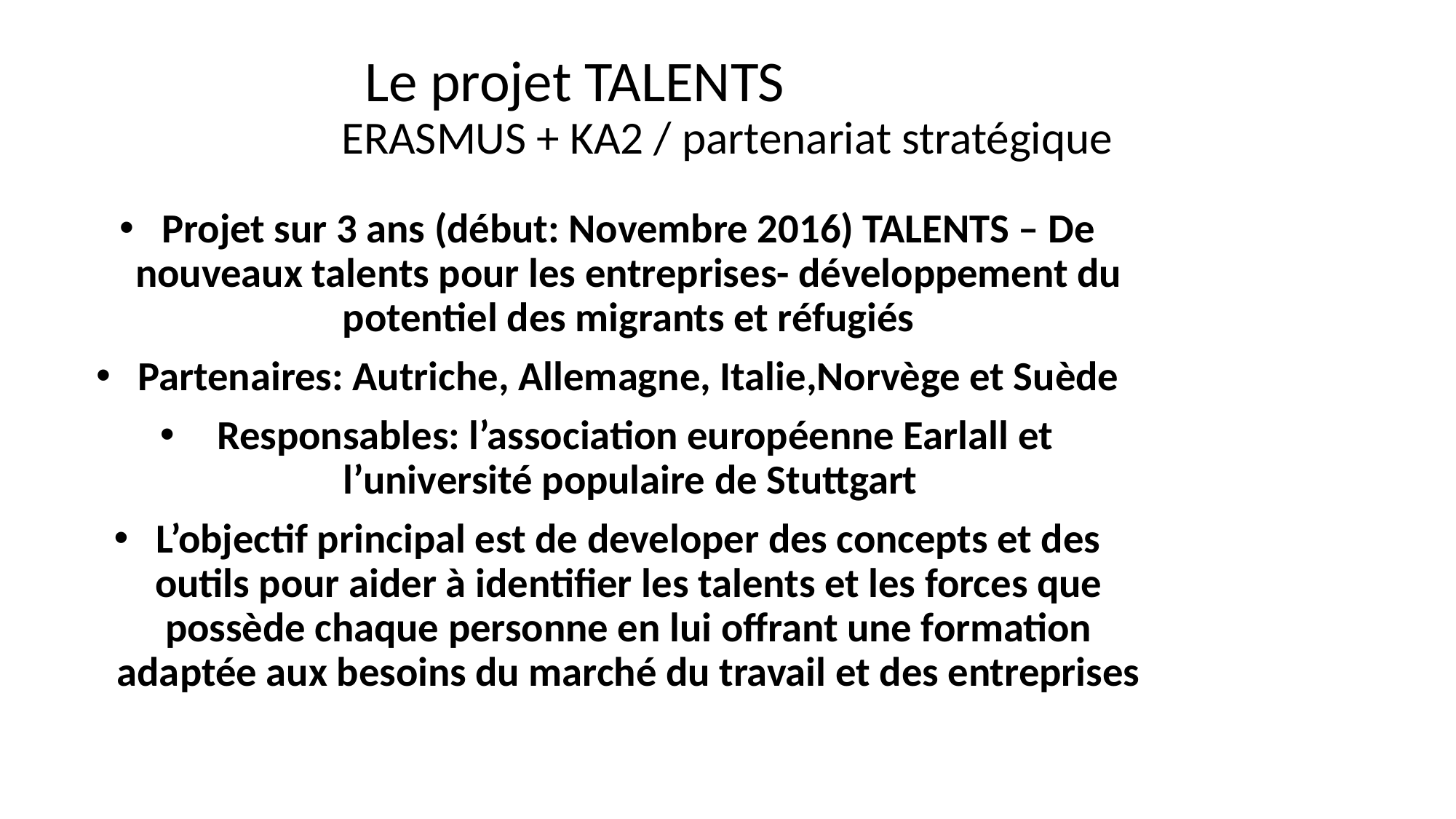

# Le projet TALENTS ERASMUS + KA2 / partenariat stratégique
Projet sur 3 ans (début: Novembre 2016) TALENTS – De nouveaux talents pour les entreprises- développement du potentiel des migrants et réfugiés
Partenaires: Autriche, Allemagne, Italie,Norvège et Suède
Responsables: l’association européenne Earlall et l’université populaire de Stuttgart
L’objectif principal est de developer des concepts et des outils pour aider à identifier les talents et les forces que possède chaque personne en lui offrant une formation adaptée aux besoins du marché du travail et des entreprises